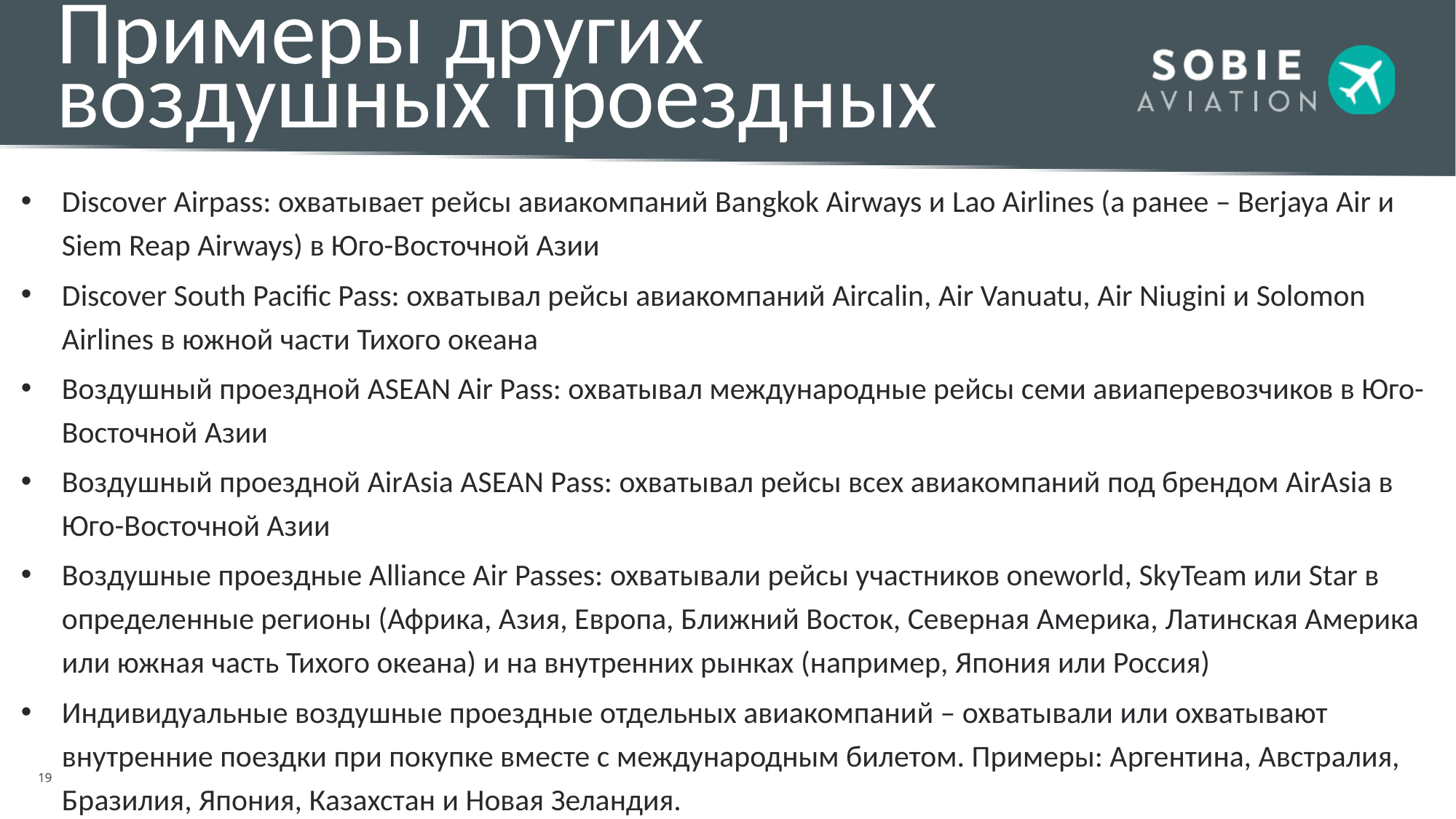

# Примеры других воздушных проездных
Discover Airpass: охватывает рейсы авиакомпаний Bangkok Airways и Lao Airlines (а ранее – Berjaya Air и Siem Reap Airways) в Юго-Восточной Азии
Discover South Pacific Pass: охватывал рейсы авиакомпаний Aircalin, Air Vanuatu, Air Niugini и Solomon Airlines в южной части Тихого океана
Воздушный проездной ASEAN Air Pass: охватывал международные рейсы семи авиаперевозчиков в Юго-Восточной Азии
Воздушный проездной AirAsia ASEAN Pass: охватывал рейсы всех авиакомпаний под брендом AirAsia в Юго-Восточной Азии
Воздушные проездные Alliance Air Passes: охватывали рейсы участников oneworld, SkyTeam или Star в определенные регионы (Африка, Азия, Европа, Ближний Восток, Северная Америка, Латинская Америка или южная часть Тихого океана) и на внутренних рынках (например, Япония или Россия)
Индивидуальные воздушные проездные отдельных авиакомпаний – охватывали или охватывают внутренние поездки при покупке вместе с международным билетом. Примеры: Аргентина, Австралия, Бразилия, Япония, Казахстан и Новая Зеландия.